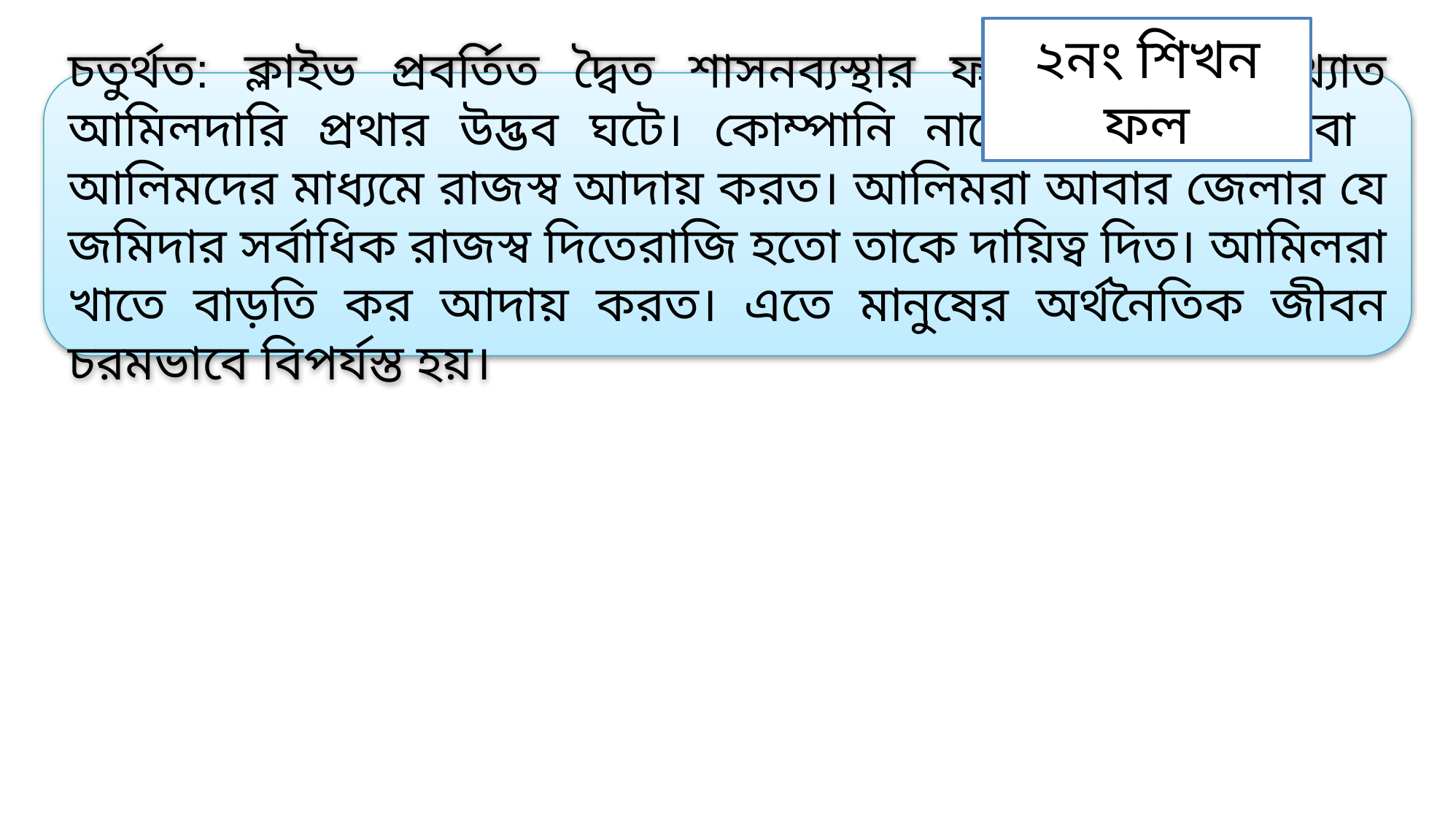

২নং শিখন ফল
চতুর্থত: ক্লাইভ প্রবর্তিত দ্বৈত শাসনব্যস্থার ফলে বাংলায় কুখ্যাত আমিলদারি প্রথার উদ্ভব ঘটে। কোম্পানি নায়েবে নাযিম অথবা  আলিমদের মাধ্যমে রাজস্ব আদায় করত। আলিমরা আবার জেলার যে জমিদার সর্বাধিক রাজস্ব দিতেরাজি হতো তাকে দায়িত্ব দিত। আমিলরা খাতে বাড়তি কর আদায় করত। এতে মানুষের অর্থনৈতিক জীবন চরমভাবে বিপর্যস্ত হয়।